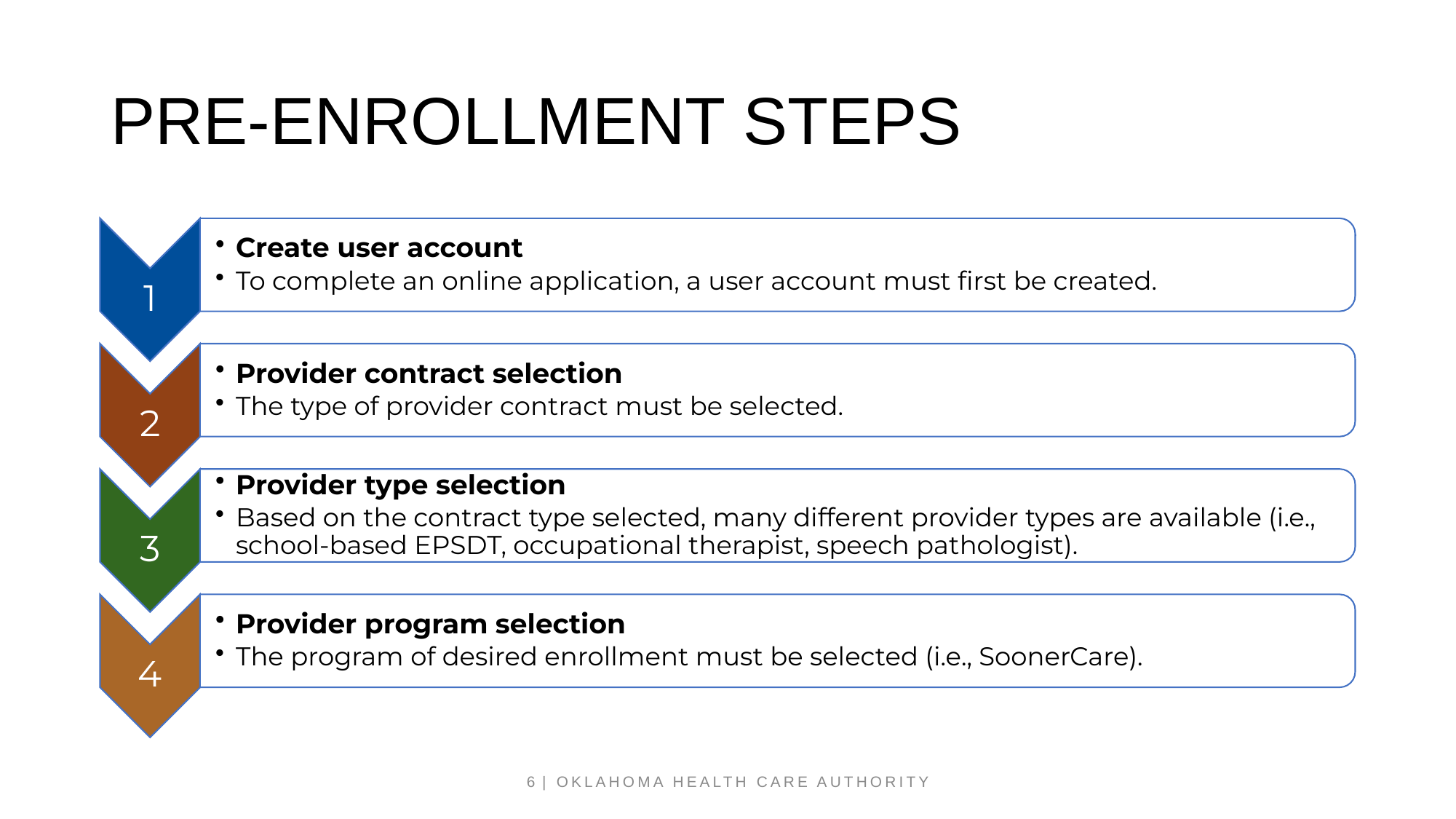

# pre-enrollment steps

1
Create user account
To complete an online application, a user account must first be created.

2
Provider contract selection
The type of provider contract must be selected.

3
Provider type selection
Based on the contract type selected, many different provider types are available (i.e., school-based EPSDT, occupational therapist, speech pathologist).

4
Provider program selection
The program of desired enrollment must be selected (i.e., SoonerCare).